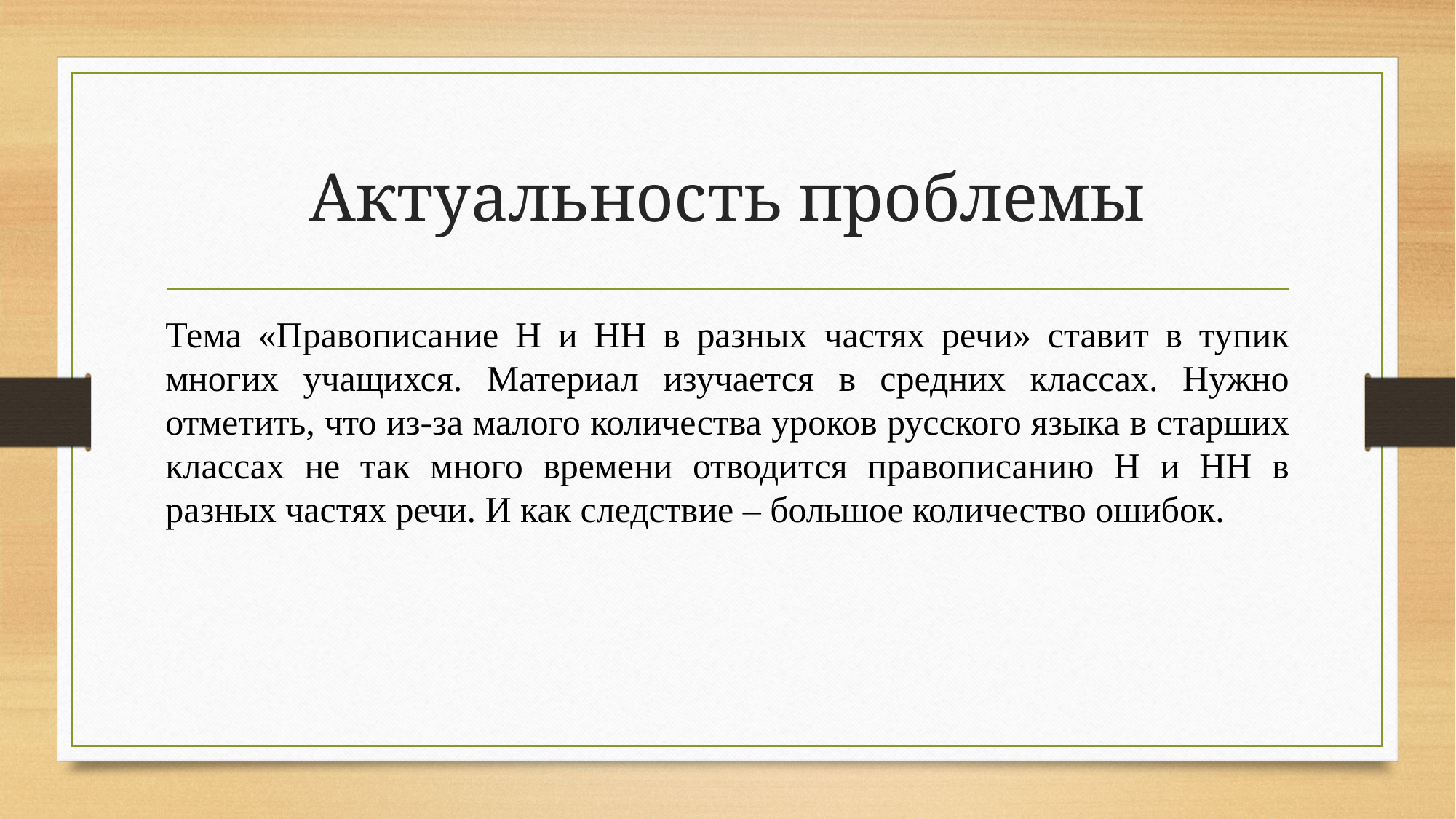

# Актуальность проблемы
Тема «Правописание Н и НН в разных частях речи» ставит в тупик многих учащихся. Материал изучается в средних классах. Нужно отметить, что из-за малого количества уроков русского языка в старших классах не так много времени отводится правописанию Н и НН в разных частях речи. И как следствие – большое количество ошибок.